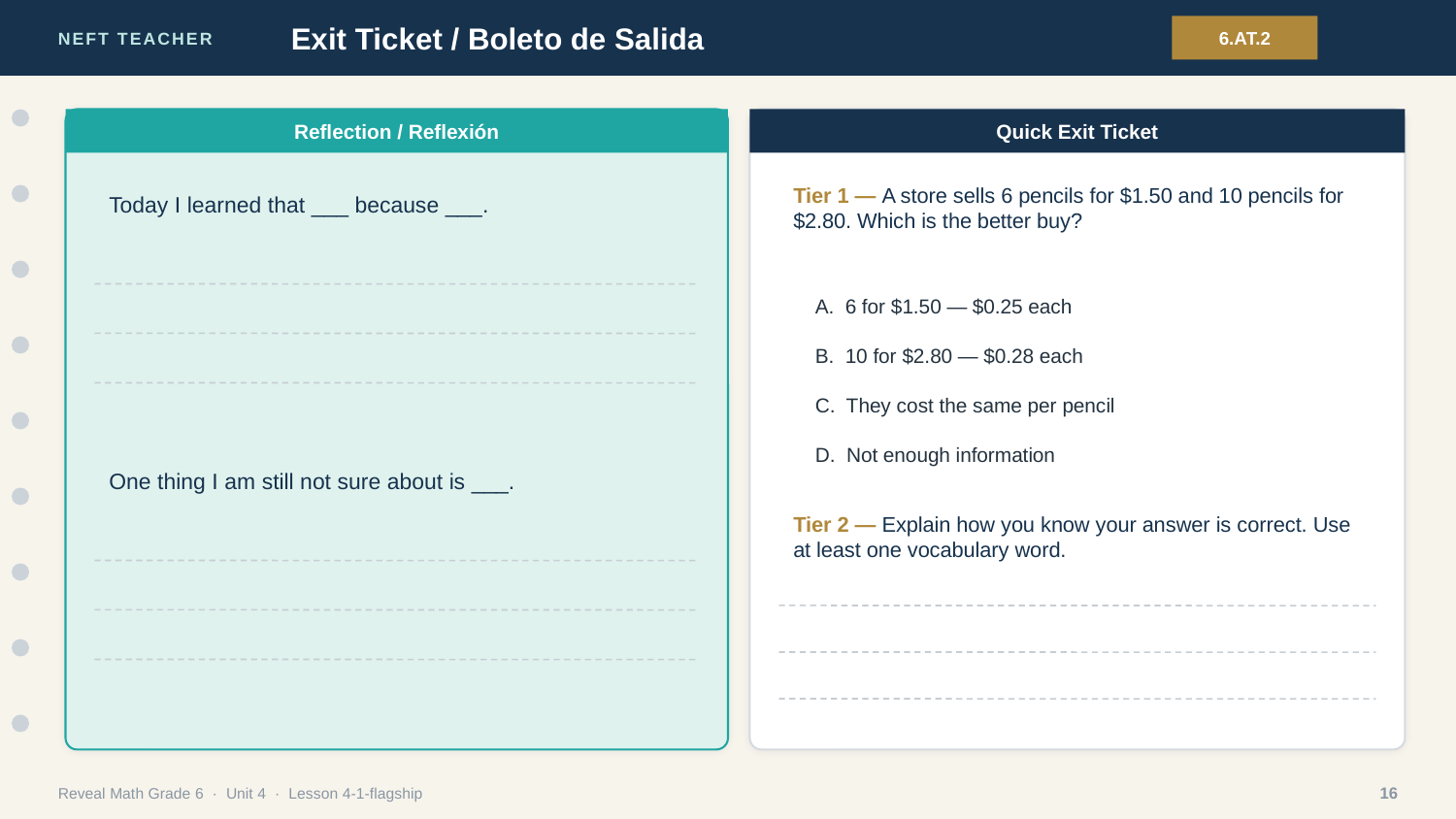

NEFT TEACHER
Exit Ticket / Boleto de Salida
6.AT.2

Reflection / Reflexión

Quick Exit Ticket
Today I learned that ___ because ___.
Tier 1 — A store sells 6 pencils for $1.50 and 10 pencils for $2.80. Which is the better buy?

A.  6 for $1.50 — $0.25 each

B.  10 for $2.80 — $0.28 each

C.  They cost the same per pencil

D.  Not enough information
One thing I am still not sure about is ___.

Tier 2 — Explain how you know your answer is correct. Use at least one vocabulary word.

Reveal Math Grade 6  ·  Unit 4  ·  Lesson 4-1-flagship
16